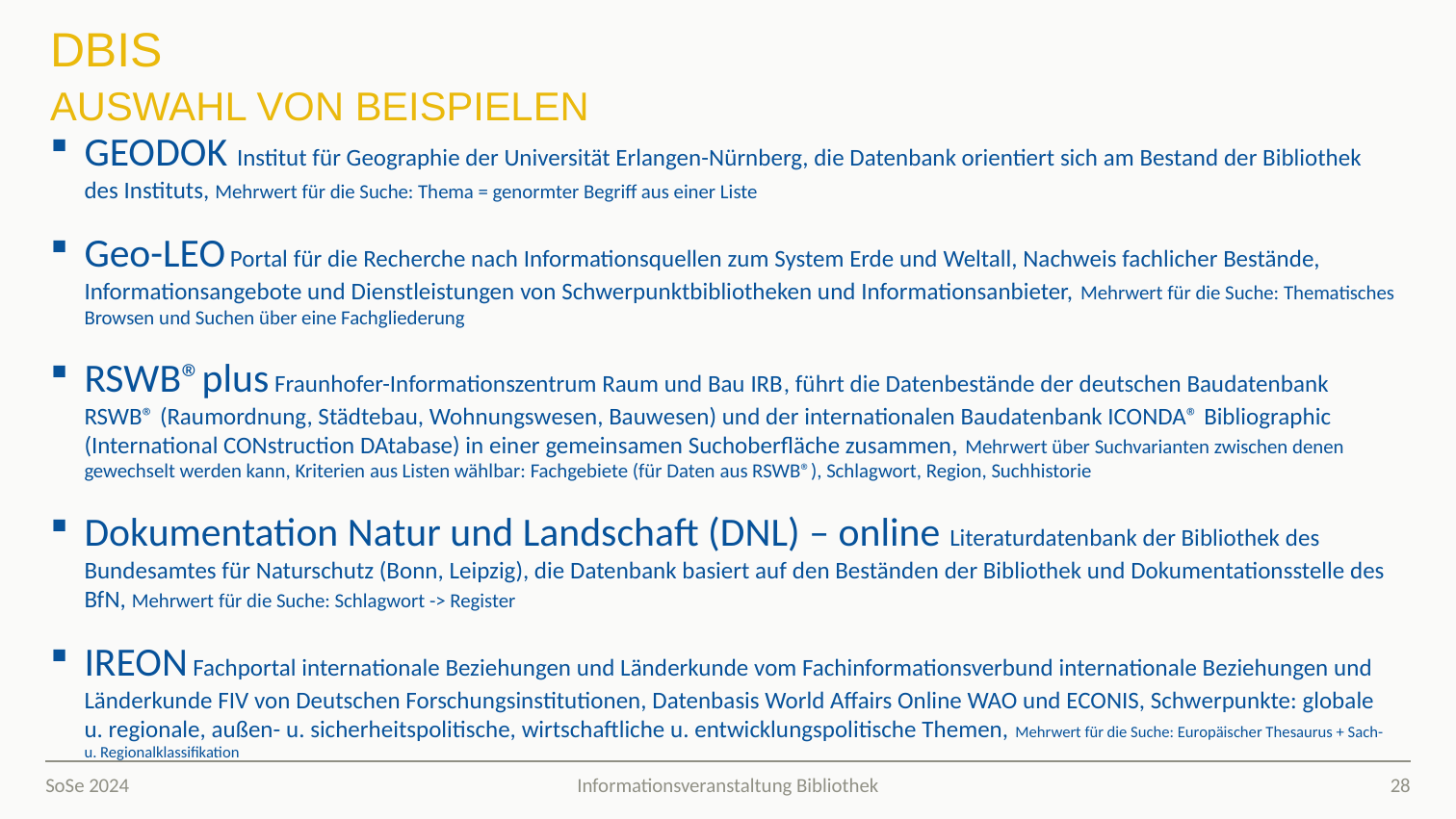

# DBIS Auswahl von Beispielen
GEODOK Institut für Geographie der Universität Erlangen-Nürnberg, die Datenbank orientiert sich am Bestand der Bibliothek des Instituts, Mehrwert für die Suche: Thema = genormter Begriff aus einer Liste
Geo-LEO Portal für die Recherche nach Informationsquellen zum System Erde und Weltall, Nachweis fachlicher Bestände, Informationsangebote und Dienstleistungen von Schwerpunktbibliotheken und Informationsanbieter, Mehrwert für die Suche: Thematisches Browsen und Suchen über eine Fachgliederung
RSWB®plus Fraunhofer-Informationszentrum Raum und Bau IRB, führt die Datenbestände der deutschen Baudatenbank RSWB® (Raumordnung, Städtebau, Wohnungswesen, Bauwesen) und der internationalen Baudatenbank ICONDA® Bibliographic (International CONstruction DAtabase) in einer gemeinsamen Suchoberfläche zusammen, Mehrwert über Suchvarianten zwischen denen gewechselt werden kann, Kriterien aus Listen wählbar: Fachgebiete (für Daten aus RSWB®), Schlagwort, Region, Suchhistorie
Dokumentation Natur und Landschaft (DNL) – online Literaturdatenbank der Bibliothek des Bundesamtes für Naturschutz (Bonn, Leipzig), die Datenbank basiert auf den Beständen der Bibliothek und Dokumentationsstelle des BfN, Mehrwert für die Suche: Schlagwort -> Register
IREON Fachportal internationale Beziehungen und Länderkunde vom Fachinformationsverbund internationale Beziehungen und Länderkunde FIV von Deutschen Forschungsinstitutionen, Datenbasis World Affairs Online WAO und ECONIS, Schwerpunkte: globale u. regionale, außen- u. sicherheitspolitische, wirtschaftliche u. entwicklungspolitische Themen, Mehrwert für die Suche: Europäischer Thesaurus + Sach- u. Regionalklassifikation

SoSe 2024
28
Informationsveranstaltung Bibliothek